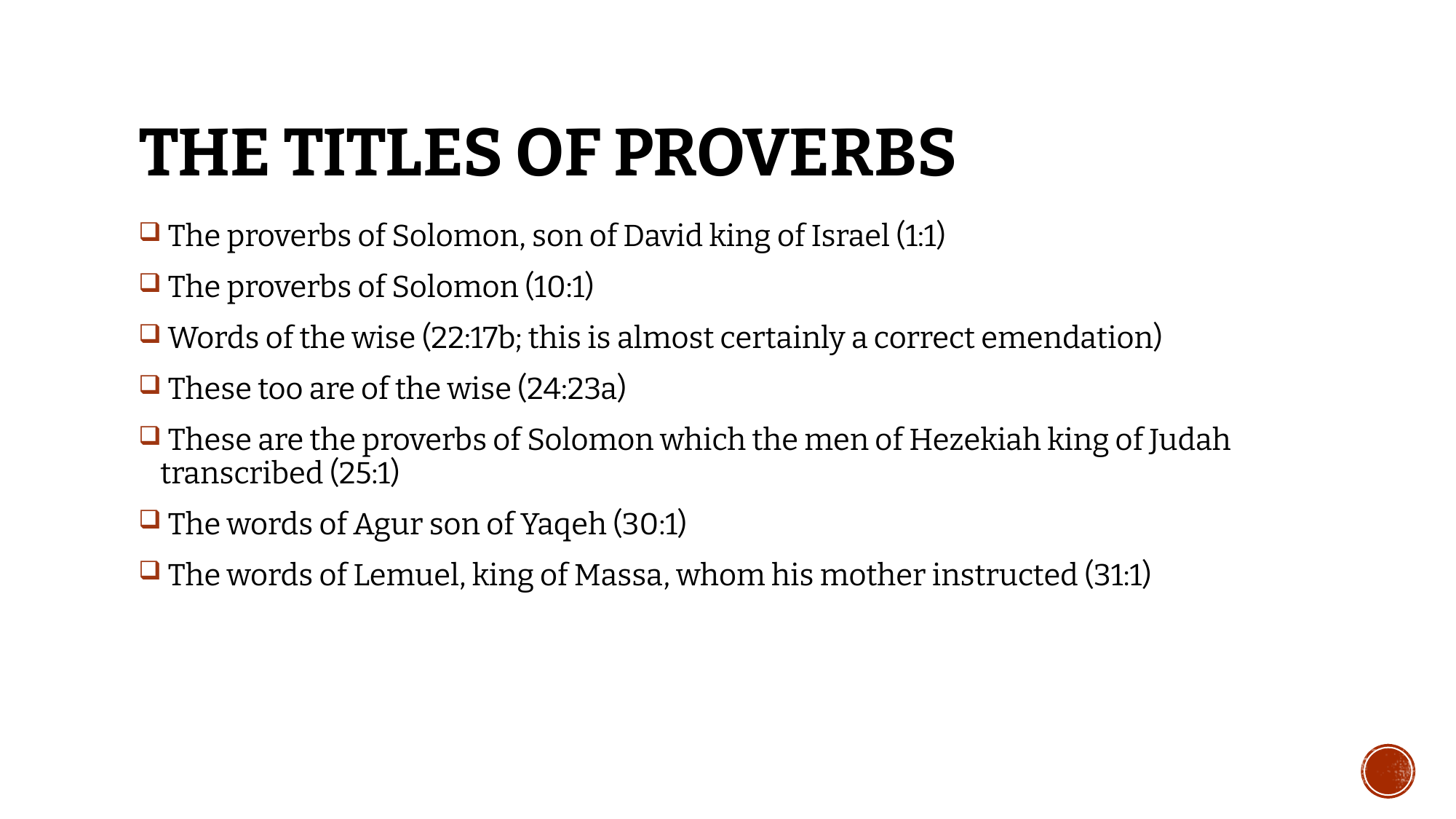

# THE TITLES OF PROVERBS
 The proverbs of Solomon, son of David king of Israel (1:1)
 The proverbs of Solomon (10:1)
 Words of the wise (22:17b; this is almost certainly a correct emendation)
 These too are of the wise (24:23a)
 These are the proverbs of Solomon which the men of Hezekiah king of Judah transcribed (25:1)
 The words of Agur son of Yaqeh (30:1)
 The words of Lemuel, king of Massa, whom his mother instructed (31:1)